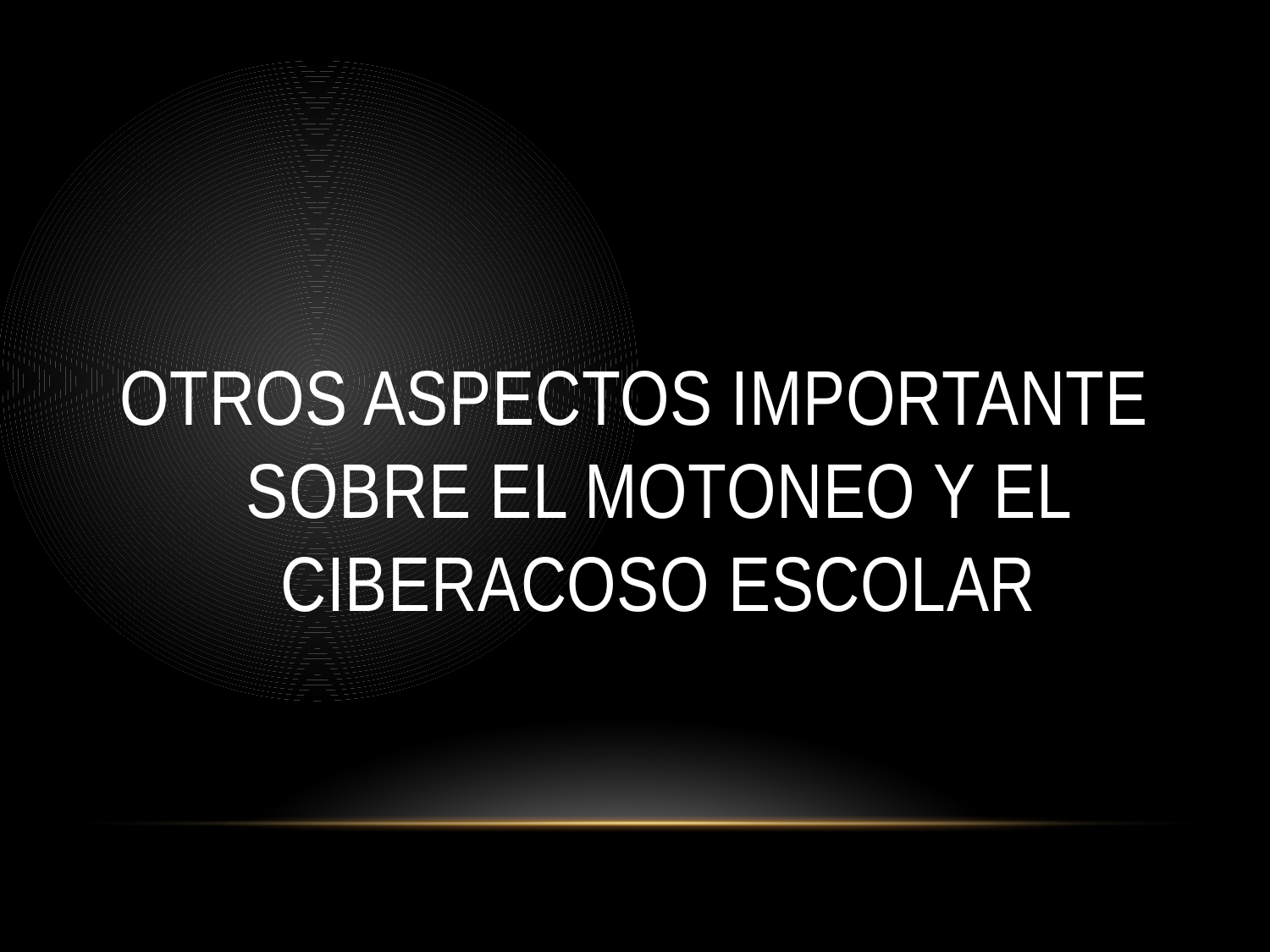

OTROS ASPECTOS IMPORTANTE SOBRE EL MOTONEO Y EL CIBERACOSO ESCOLAR